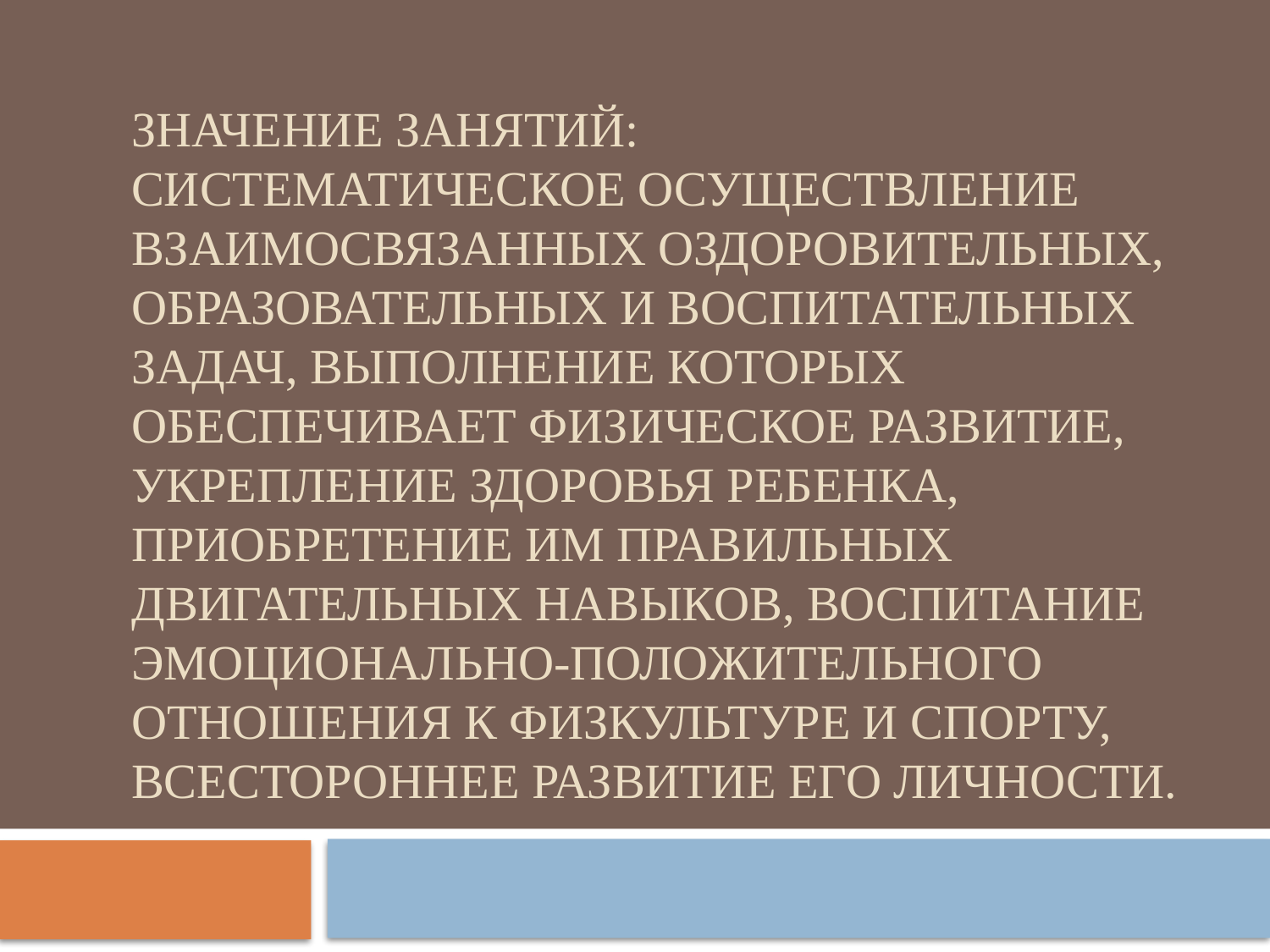

# Значение занятий: систематическое осуществление взаимосвязанных оздоровительных, образовательных и воспитательных задач, выполнение которых обеспечивает физическое развитие, укрепление здоровья ребенка, приобретение им правильных двигательных навыков, воспитание эмоционально-положительного отношения к физкультуре и спорту, всестороннее развитие его личности.